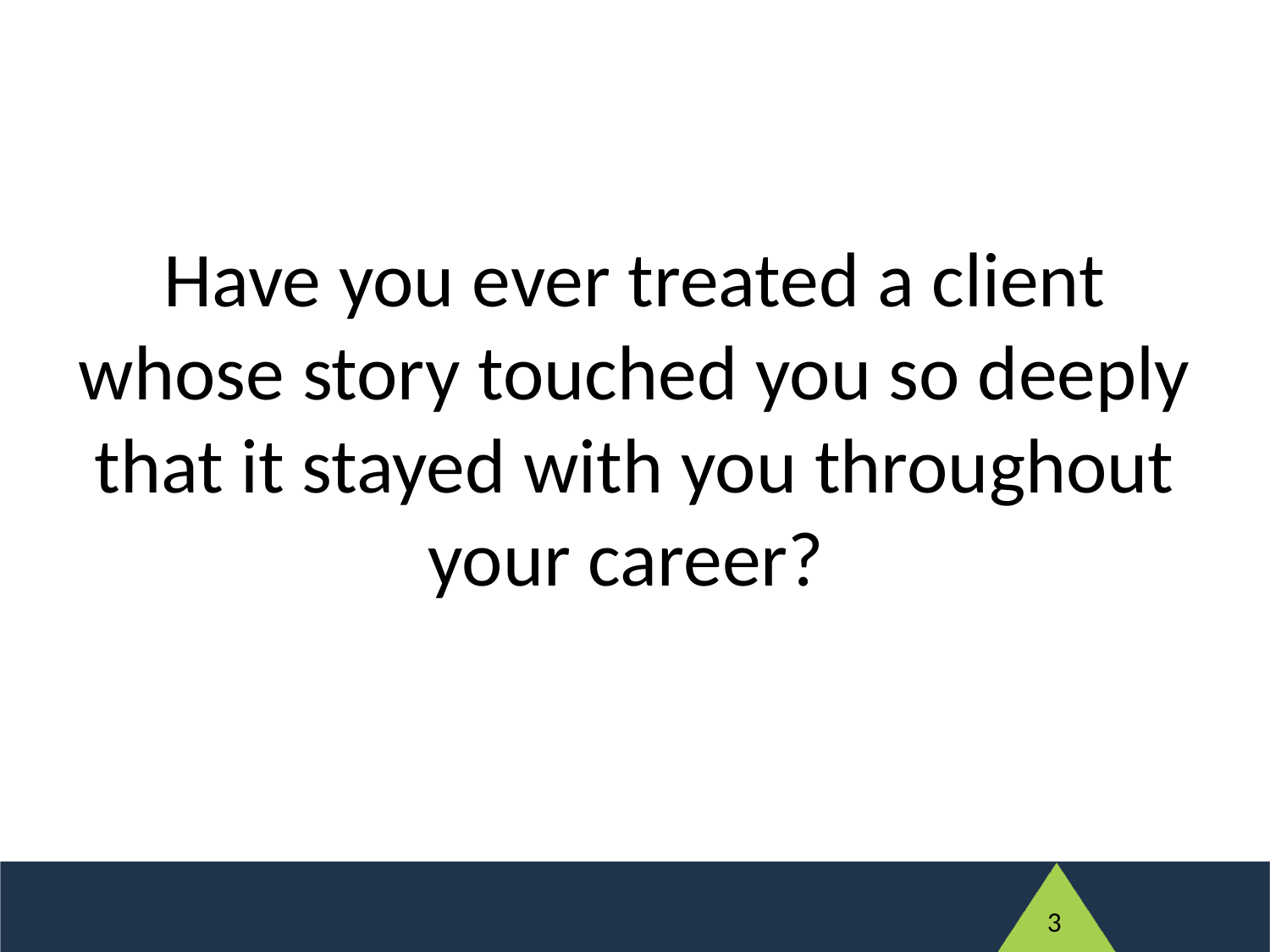

# Have you ever treated a client whose story touched you so deeply that it stayed with you throughout your career?